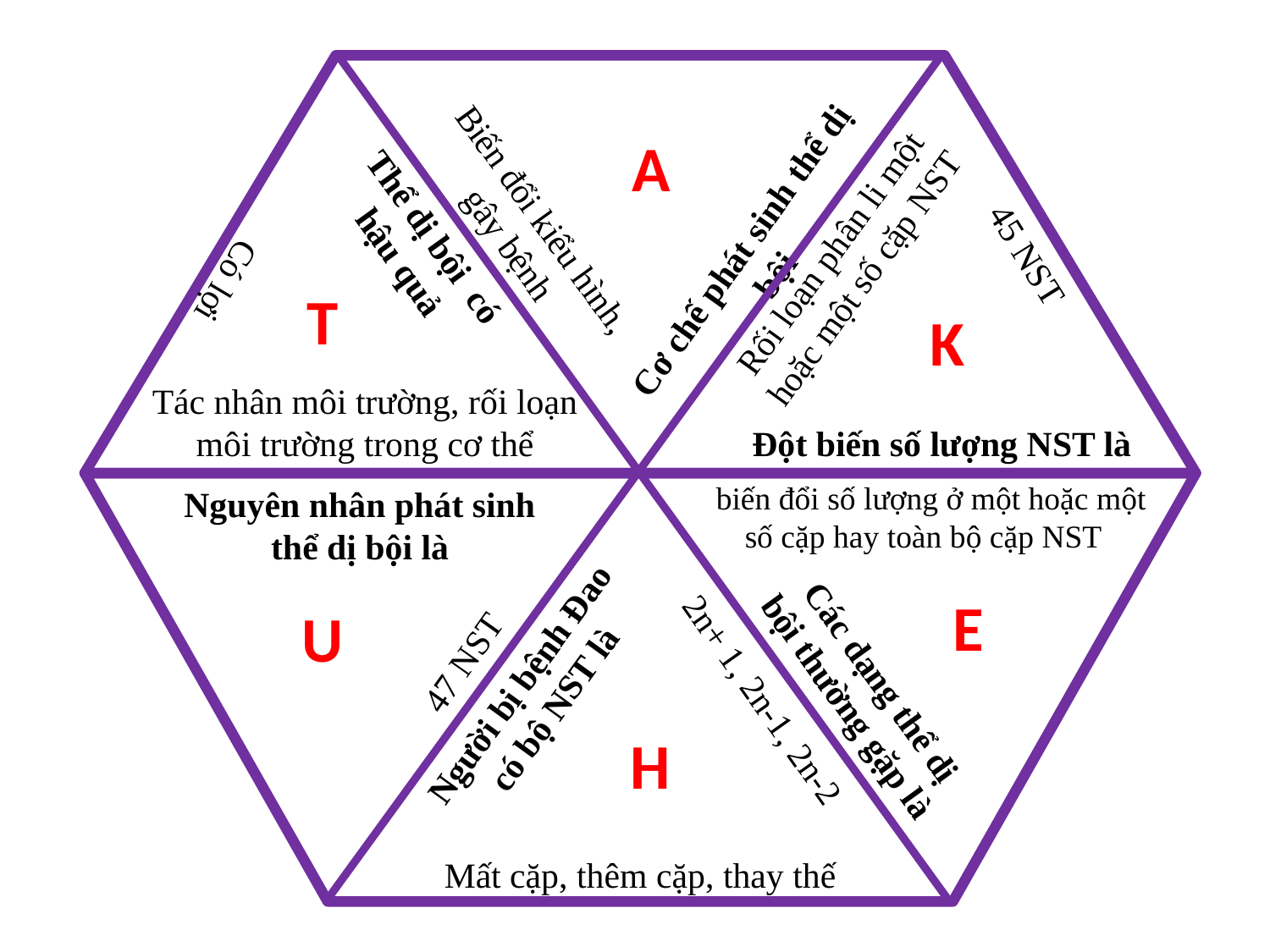

A
Biến đổi kiểu hình, gây bệnh
Thể dị bội  có hậu quả
45 NST
Cơ chế phát sinh thể dị bội
Rối loạn phân li một hoặc một số cặp NST
Có lợi
T
K
Tác nhân môi trường, rối loạn môi trường trong cơ thể
Đột biến số lượng NST là

biến đổi số lượng ở một hoặc một số cặp hay toàn bộ cặp NST
Nguyên nhân phát sinh thể dị bội là
E
U
47 NST
Các dạng thể dị bội thường gặp là
Người bị bệnh Đao có bộ NST là
2n+ 1, 2n-1, 2n-2
H
Mất cặp, thêm cặp, thay thế